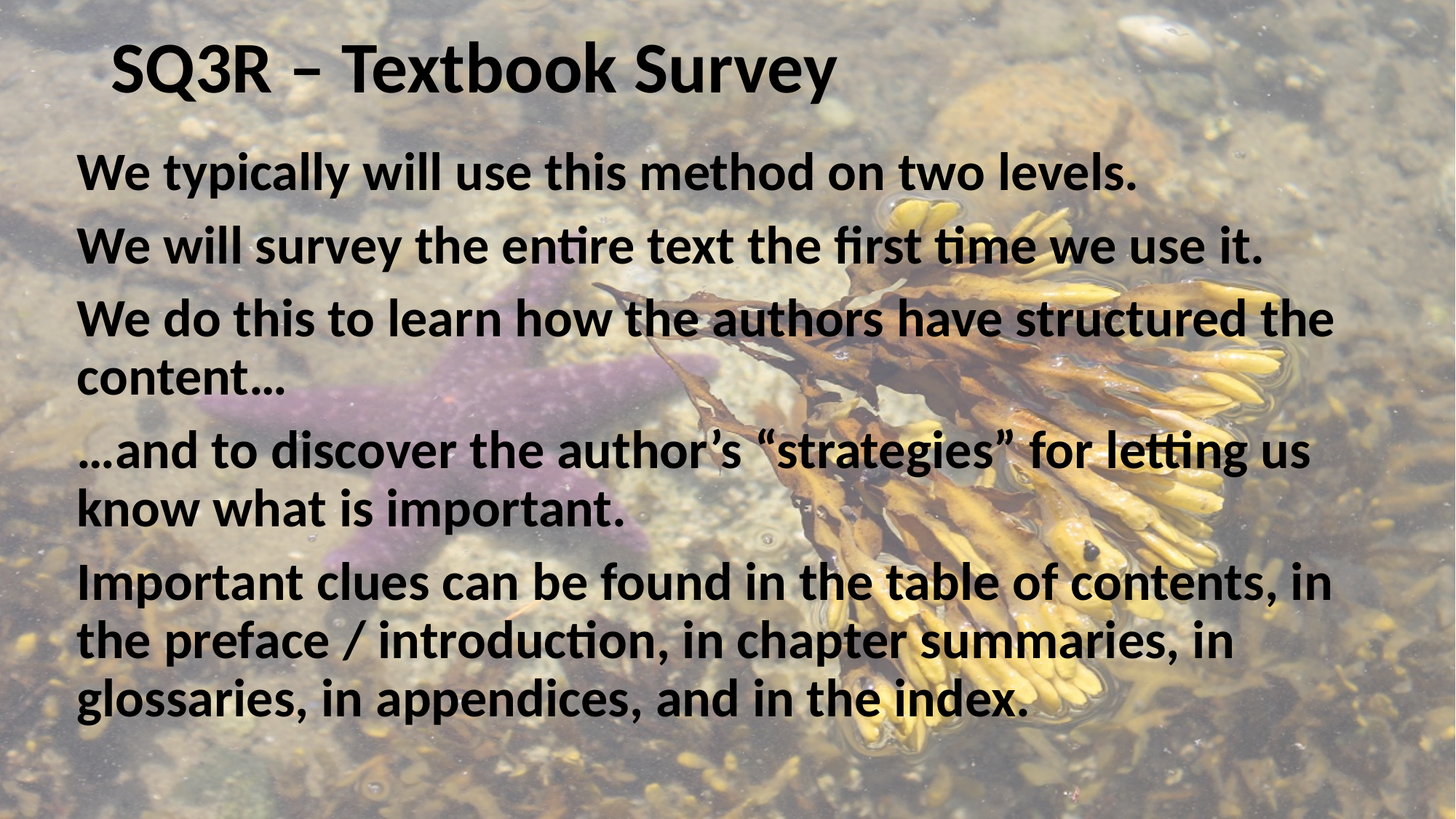

# SQ3R – Textbook Survey
We typically will use this method on two levels.
We will survey the entire text the first time we use it.
We do this to learn how the authors have structured the content…
…and to discover the author’s “strategies” for letting us know what is important.
Important clues can be found in the table of contents, in the preface / introduction, in chapter summaries, in glossaries, in appendices, and in the index.